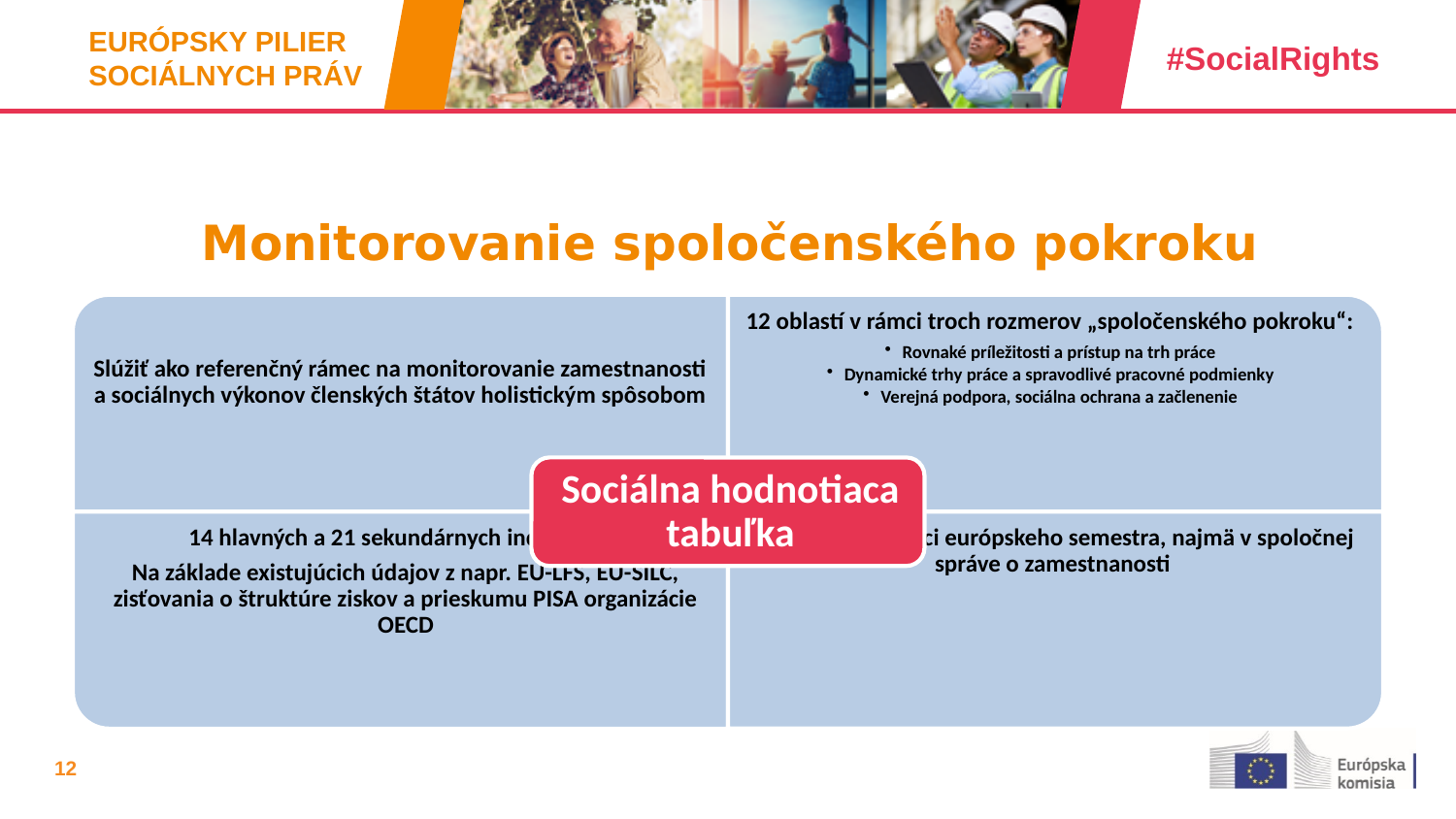

# Monitorovanie spoločenského pokroku

Slúžiť ako referenčný rámec na monitorovanie zamestnanosti a sociálnych výkonov členských štátov holistickým spôsobom
12 oblastí v rámci troch rozmerov „spoločenského pokroku“:
  Rovnaké príležitosti a prístup na trh práce
  Dynamické trhy práce a spravodlivé pracovné podmienky
  Verejná podpora, sociálna ochrana a začlenenie
14 hlavných a 21 sekundárnych indikátorov
Na základe existujúcich údajov z napr. EU-LFS, EU-SILC, zisťovania o štruktúre ziskov a prieskumu PISA organizácie OECD
Používa sa v rámci európskeho semestra, najmä v spoločnej správe o zamestnanosti
Sociálna hodnotiaca tabuľka